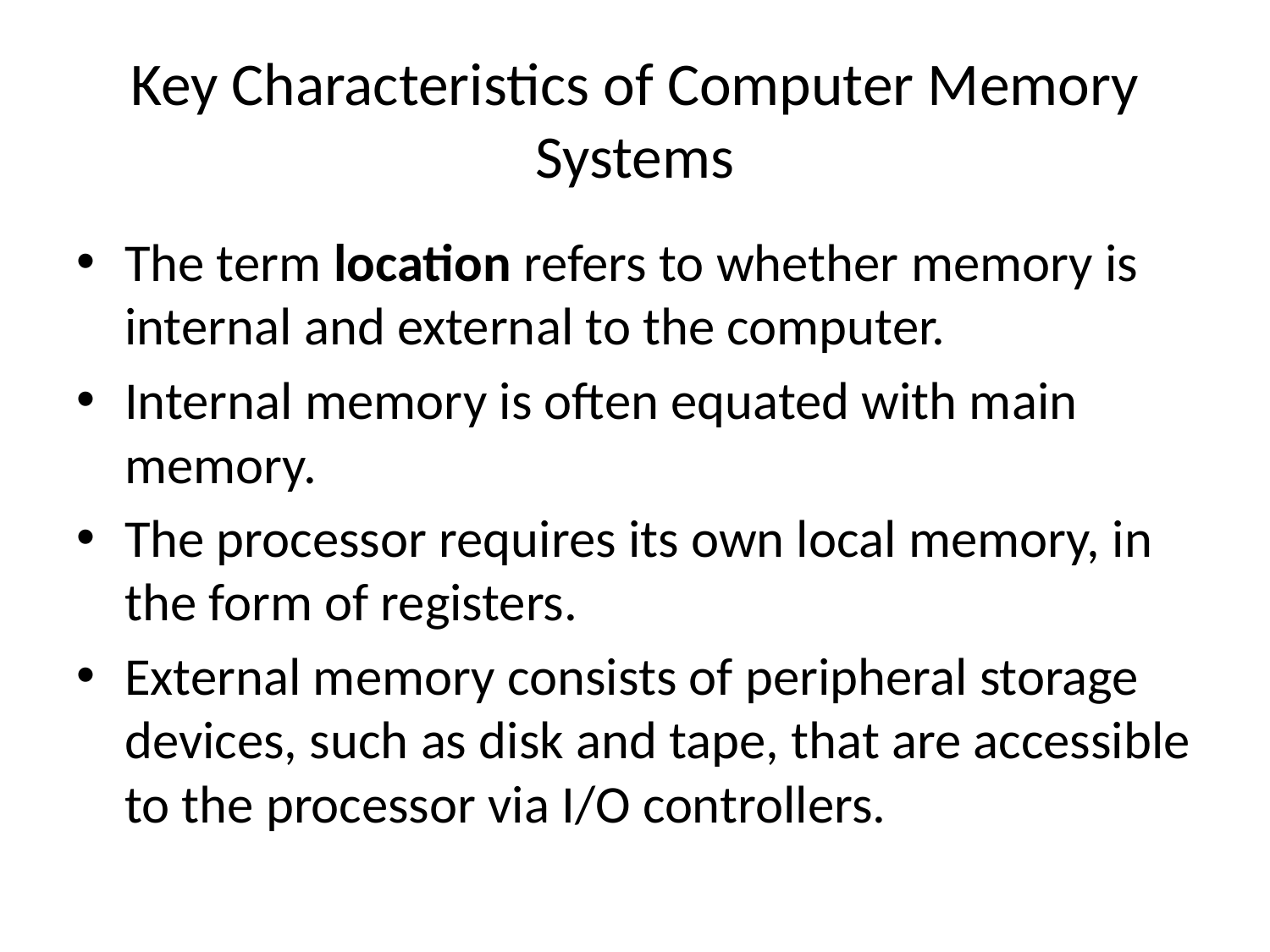

# Key Characteristics of Computer Memory Systems
The term location refers to whether memory is internal and external to the computer.
Internal memory is often equated with main memory.
The processor requires its own local memory, in the form of registers.
External memory consists of peripheral storage devices, such as disk and tape, that are accessible to the processor via I/O controllers.